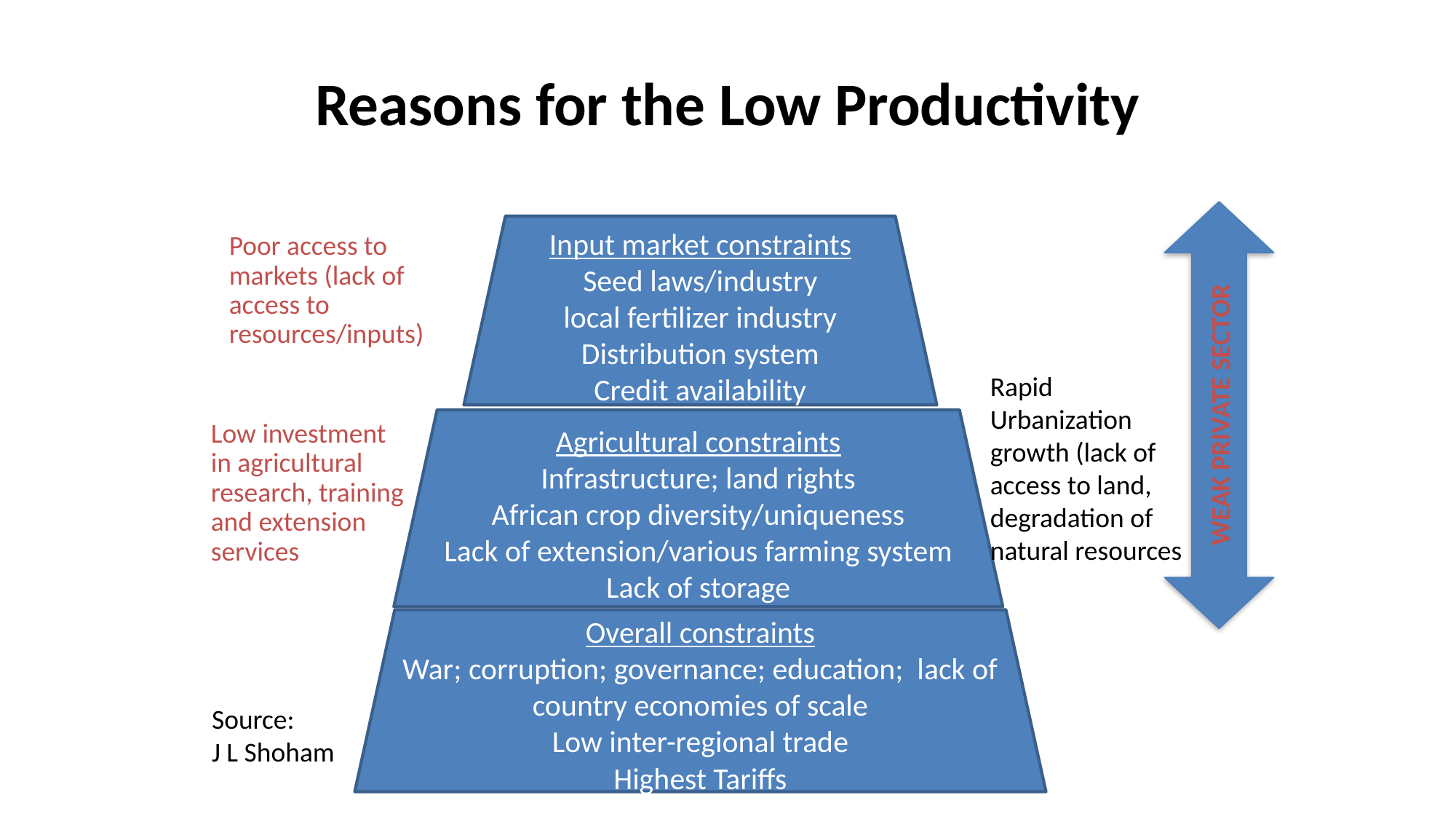

# Reasons for the Low Productivity
WEAK PRIVATE SECTOR
Input market constraints
Seed laws/industry
local fertilizer industry
Distribution system
Credit availability
Poor access to markets (lack of access to resources/inputs)
Rapid Urbanization growth (lack of access to land, degradation of natural resources
Agricultural constraints
Infrastructure; land rights
African crop diversity/uniqueness
Lack of extension/various farming system
Lack of storage
Low investment in agricultural research, training and extension services
Overall constraints
War; corruption; governance; education;  lack of country economies of scale
Low inter-regional trade
Highest Tariffs
Source:
J L Shoham